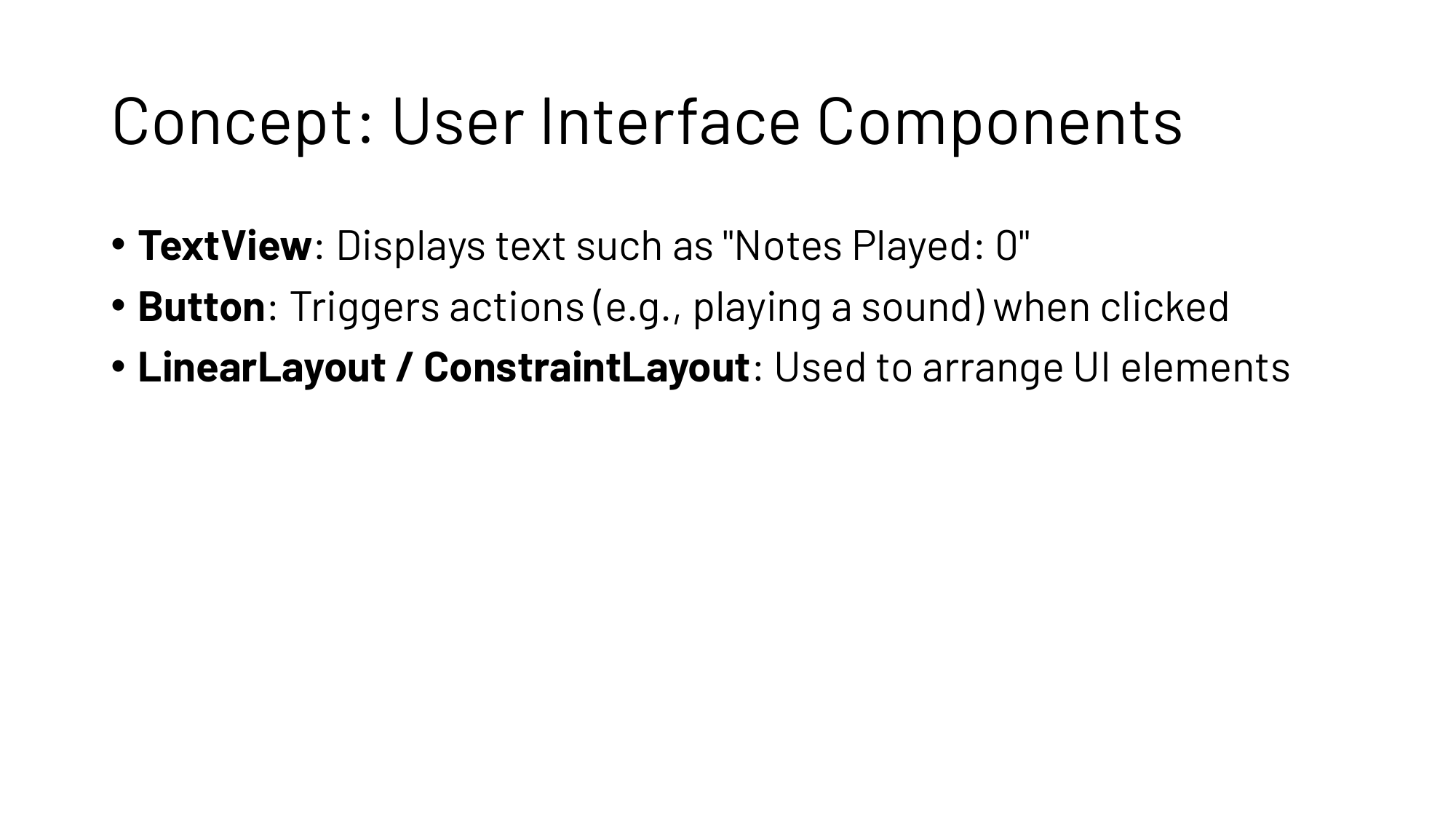

# Concept: User Interface Components
TextView: Displays text such as "Notes Played: 0"
Button: Triggers actions (e.g., playing a sound) when clicked
LinearLayout / ConstraintLayout: Used to arrange UI elements